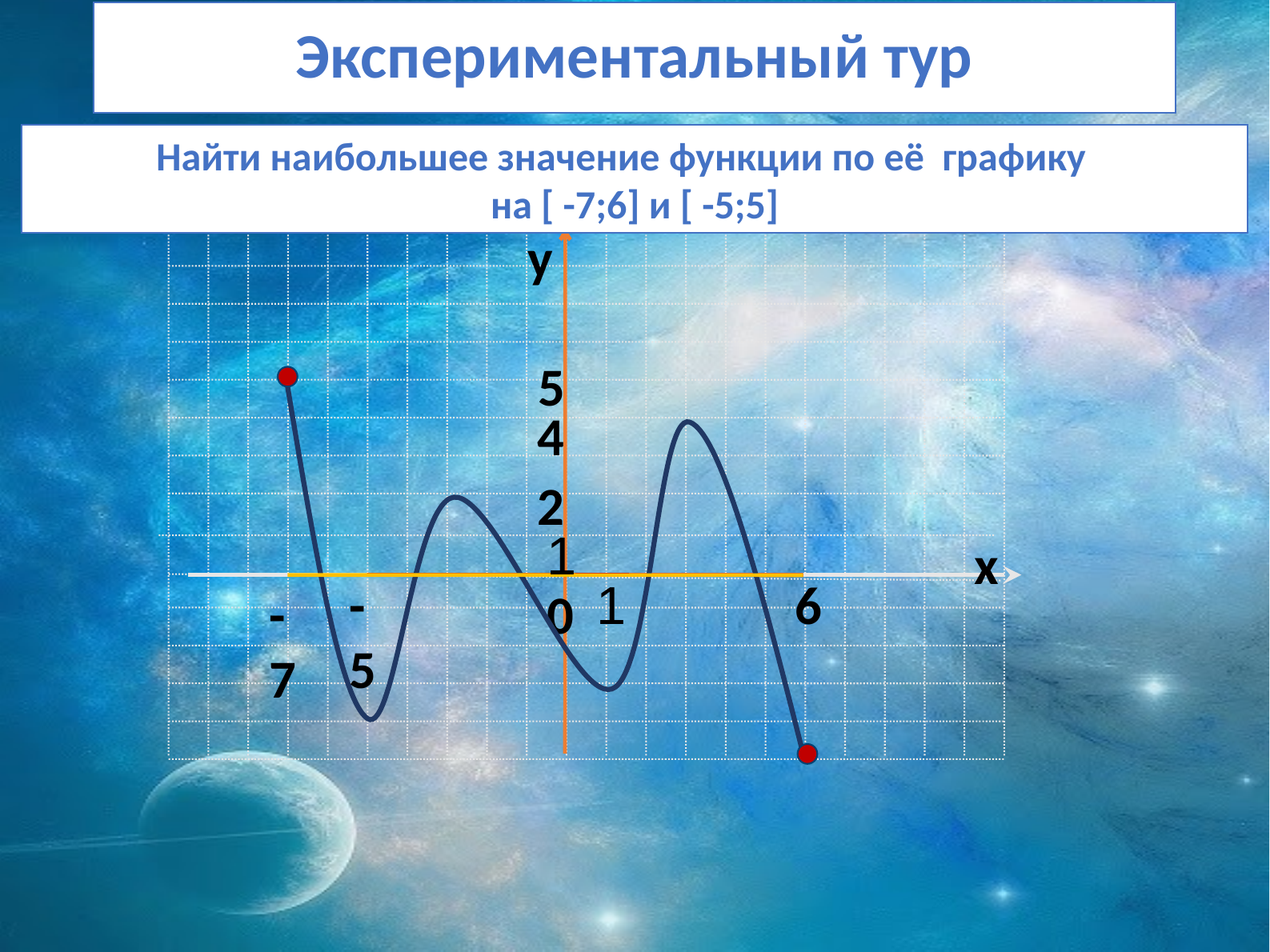

Экспериментальный тур
Найти наибольшее значение функции по её  графику
 на [ -7;6] и [ -5;5]
у

х
0

6
-7
5

4
2
1
-5
1